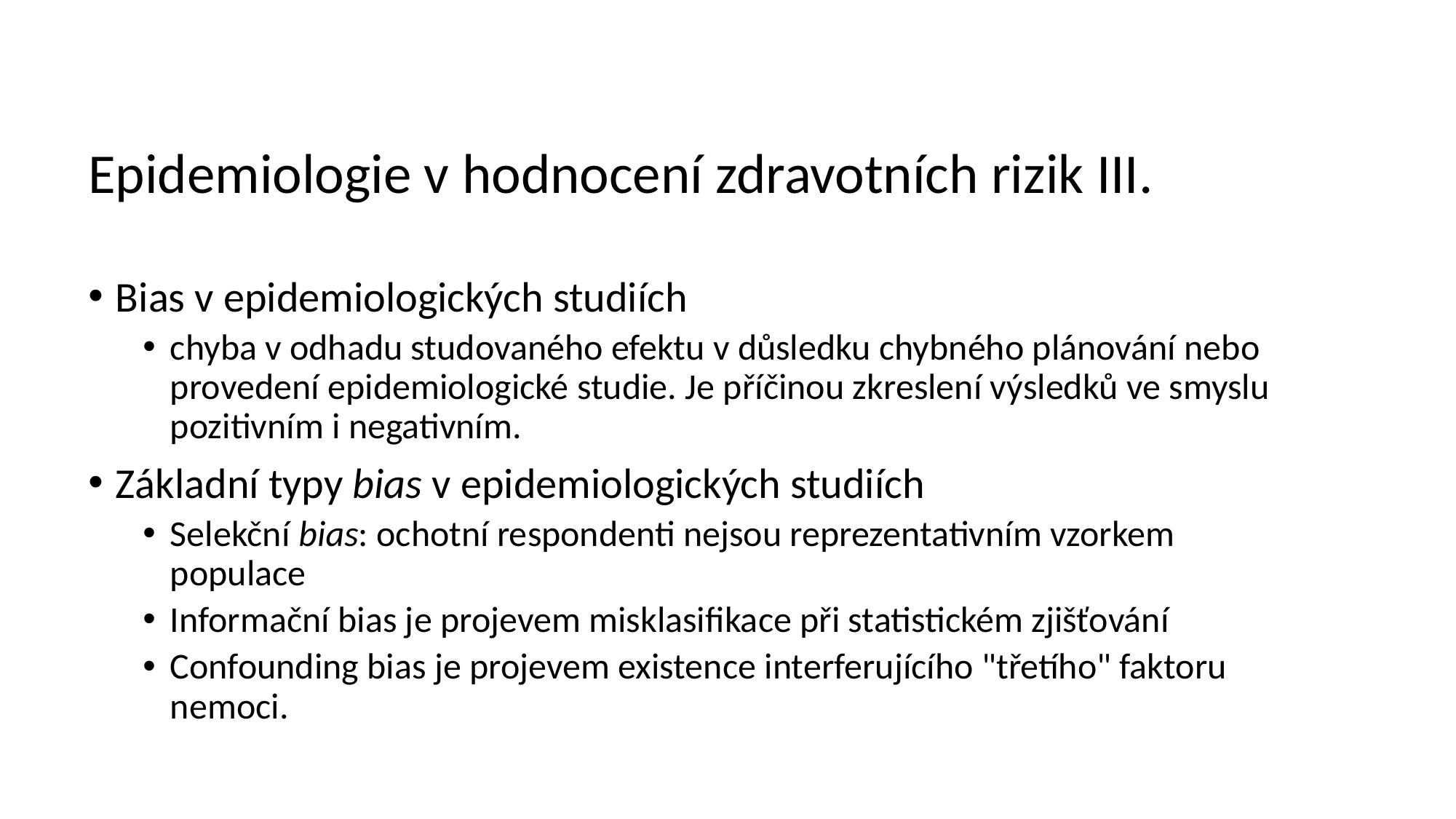

# Epidemiologie v hodnocení zdravotních rizik III.
Bias v epidemiologických studiích
chyba v odhadu studovaného efektu v důsledku chybného plánování nebo provedení epidemiologické studie. Je příčinou zkreslení výsledků ve smyslu pozitivním i negativním.
Základní typy bias v epidemiologických studiích
Selekční bias: ochotní respondenti nejsou reprezentativním vzorkem populace
Informační bias je projevem misklasifikace při statistickém zjišťování
Confounding bias je projevem existence interferujícího "třetího" faktoru nemoci.